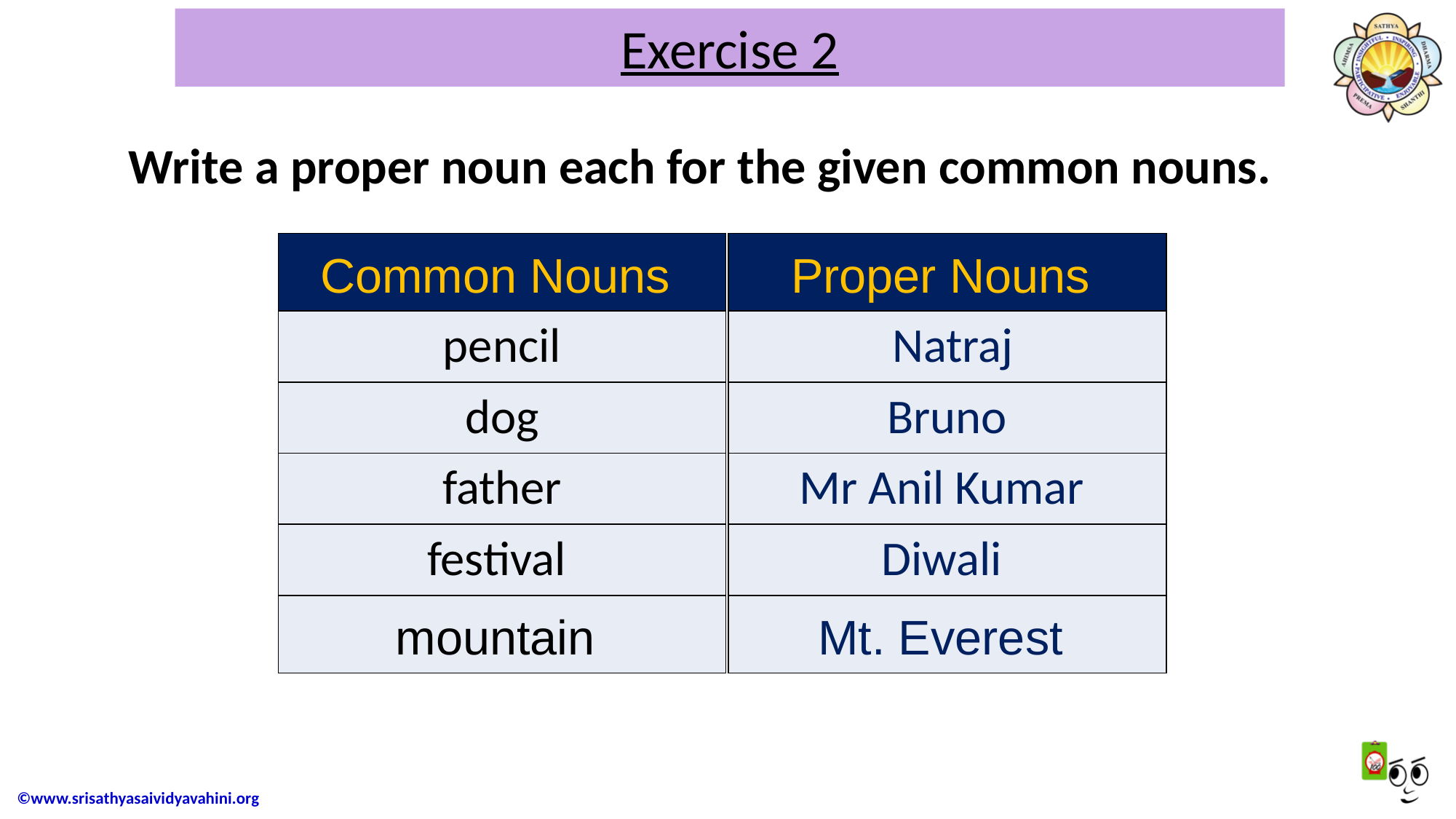

# Exercise 2
Write a proper noun each for the given common nouns.
| Common Nouns |
| --- |
| pencil |
| dog |
| father |
| festival |
| mountain |
| Proper Nouns |
| --- |
| Natraj |
| Bruno |
| Mr Anil Kumar |
| Diwali |
| Mt. Everest |